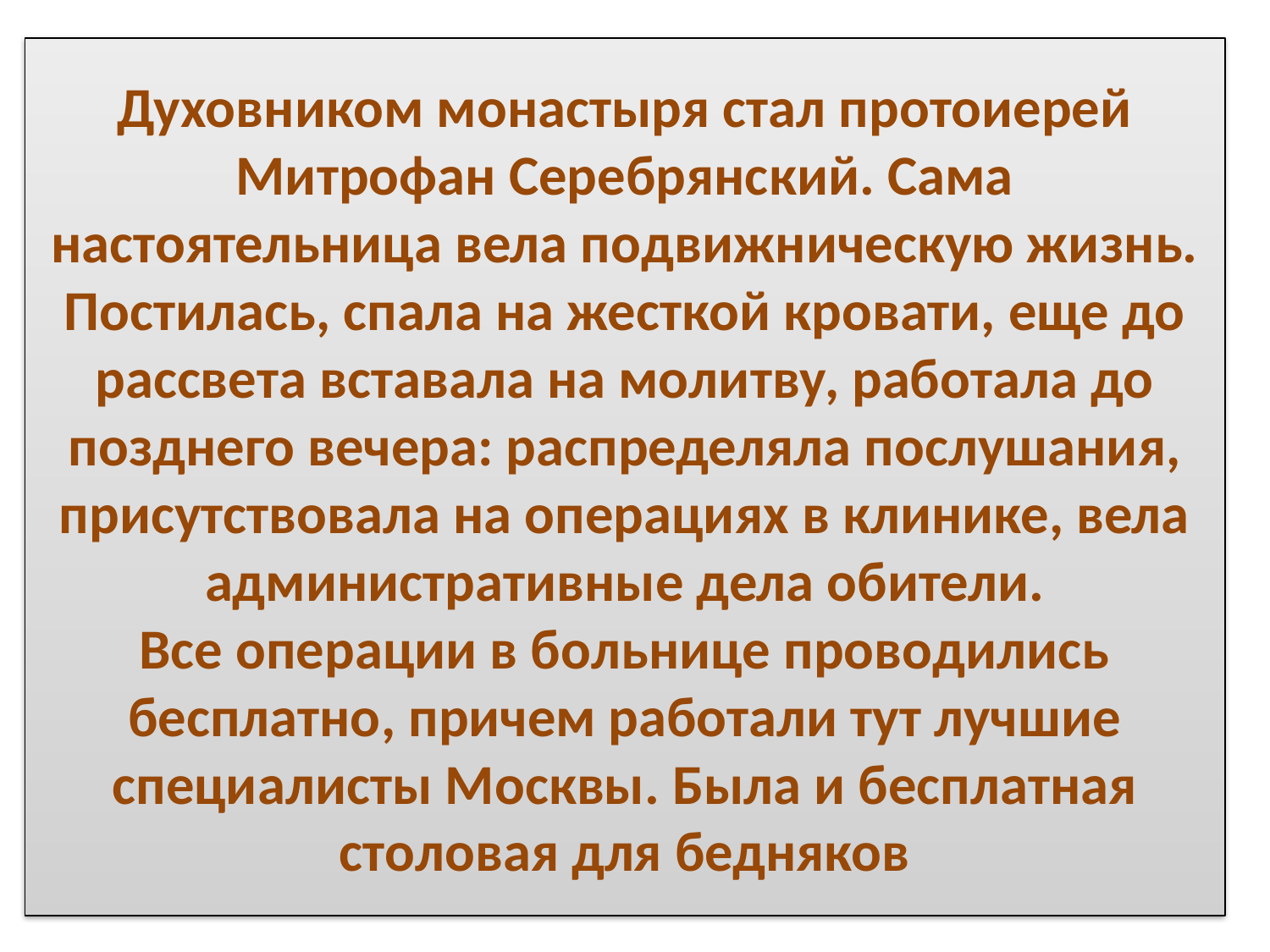

# Духовником монастыря стал протоиерей Митрофан Серебрянский. Сама настоятельница вела подвижническую жизнь. Постилась, спала на жесткой кровати, еще до рассвета вставала на молитву, работала до позднего вечера: распределяла послушания, присутствовала на операциях в клинике, вела административные дела обители. Все операции в больнице проводились бесплатно, причем работали тут лучшие специалисты Москвы. Была и бесплатная столовая для бедняков